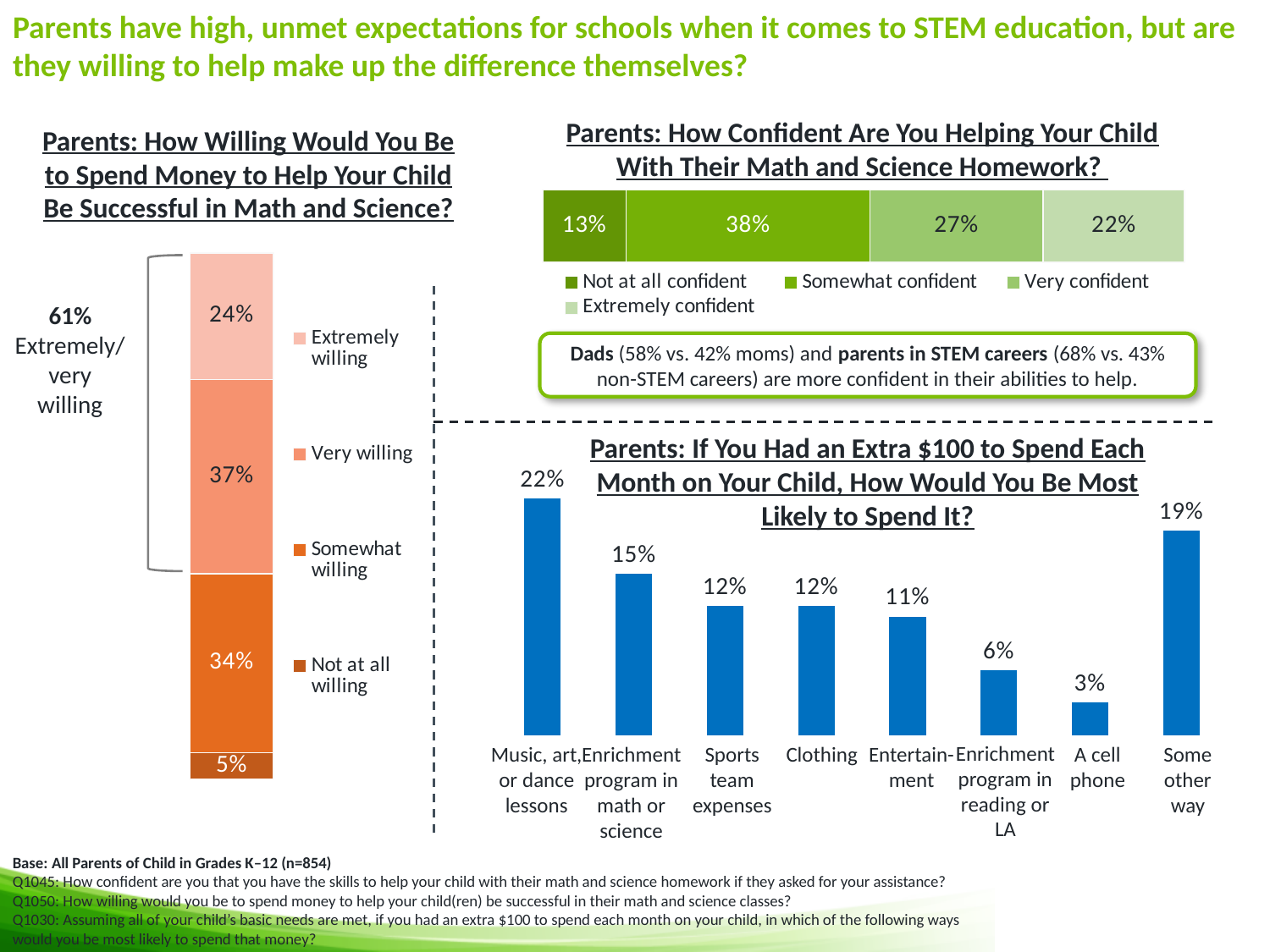

# Parents have high, unmet expectations for schools when it comes to STEM education, but are they willing to help make up the difference themselves?
Parents: How Confident Are You Helping Your Child With Their Math and Science Homework?
Parents: How Willing Would You Be to Spend Money to Help Your Child Be Successful in Math and Science?

### Chart

| Category | Not at all confident | Somewhat confident | Very confident | Extremely confident |
|---|---|---|---|---|
|  | 0.13 | 0.38000000000000117 | 0.27 | 0.22 |

### Chart

| Category | Not at all willing | Somewhat willing | Very willing | Extremely willing |
|---|---|---|---|---|
|  | 0.05 | 0.34 | 0.3700000000000004 | 0.2400000000000002 |
61%
Extremely/very willing

### Chart

| Category | Column1 |
|---|---|
|  | 0.22 |
|  | 0.15 |
|  | 0.12 |
|  | 0.12 |
|  | 0.11 |
|  | 0.06 |
|  | 0.03 |
|  | 0.19 |
Enrichment program in reading or LA
Music, art, or dance lessons
Enrichment program in math or science
Sports team expenses
Entertain-
ment
Clothing
A cell phone
Some other way
Dads (58% vs. 42% moms) and parents in STEM careers (68% vs. 43% non-STEM careers) are more confident in their abilities to help.
Parents: If You Had an Extra $100 to Spend Each Month on Your Child, How Would You Be Most Likely to Spend It?

Base: All Parents of Child in Grades K–12 (n=854)
Q1045: How confident are you that you have the skills to help your child with their math and science homework if they asked for your assistance?
Q1050: How willing would you be to spend money to help your child(ren) be successful in their math and science classes?
Q1030: Assuming all of your child’s basic needs are met, if you had an extra $100 to spend each month on your child, in which of the following ways would you be most likely to spend that money?
16